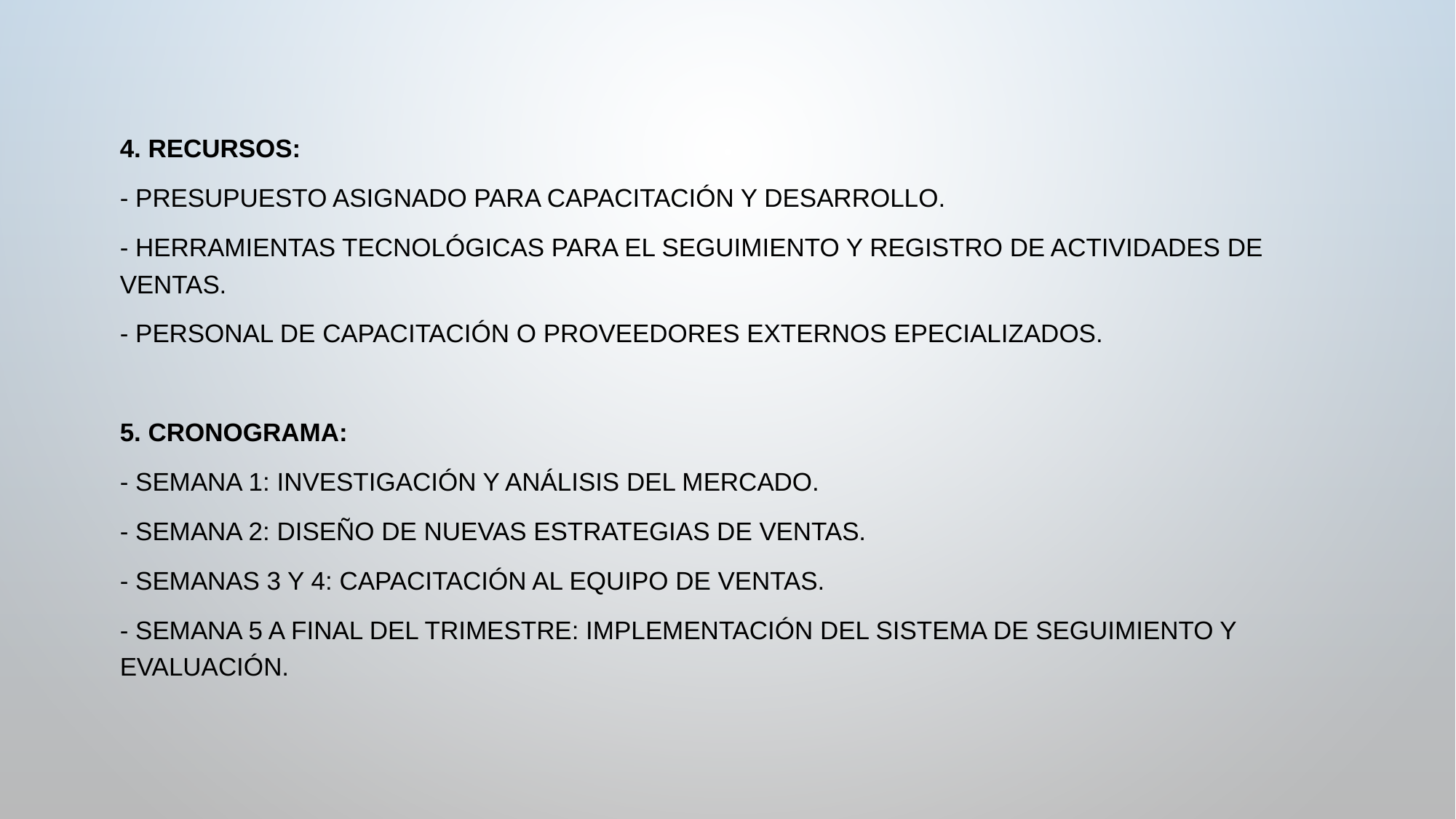

4. Recursos:
- Presupuesto asignado para capacitación y desarrollo.
- Herramientas tecnológicas para el seguimiento y registro de actividades de ventas.
- Personal de capacitación o proveedores externos epecializados.

5. Cronograma:
- Semana 1: Investigación y análisis del mercado.
- Semana 2: Diseño de nuevas estrategias de ventas.
- Semanas 3 y 4: Capacitación al equipo de ventas.
- Semana 5 a final del trimestre: Implementación del sistema de seguimiento y evaluación.